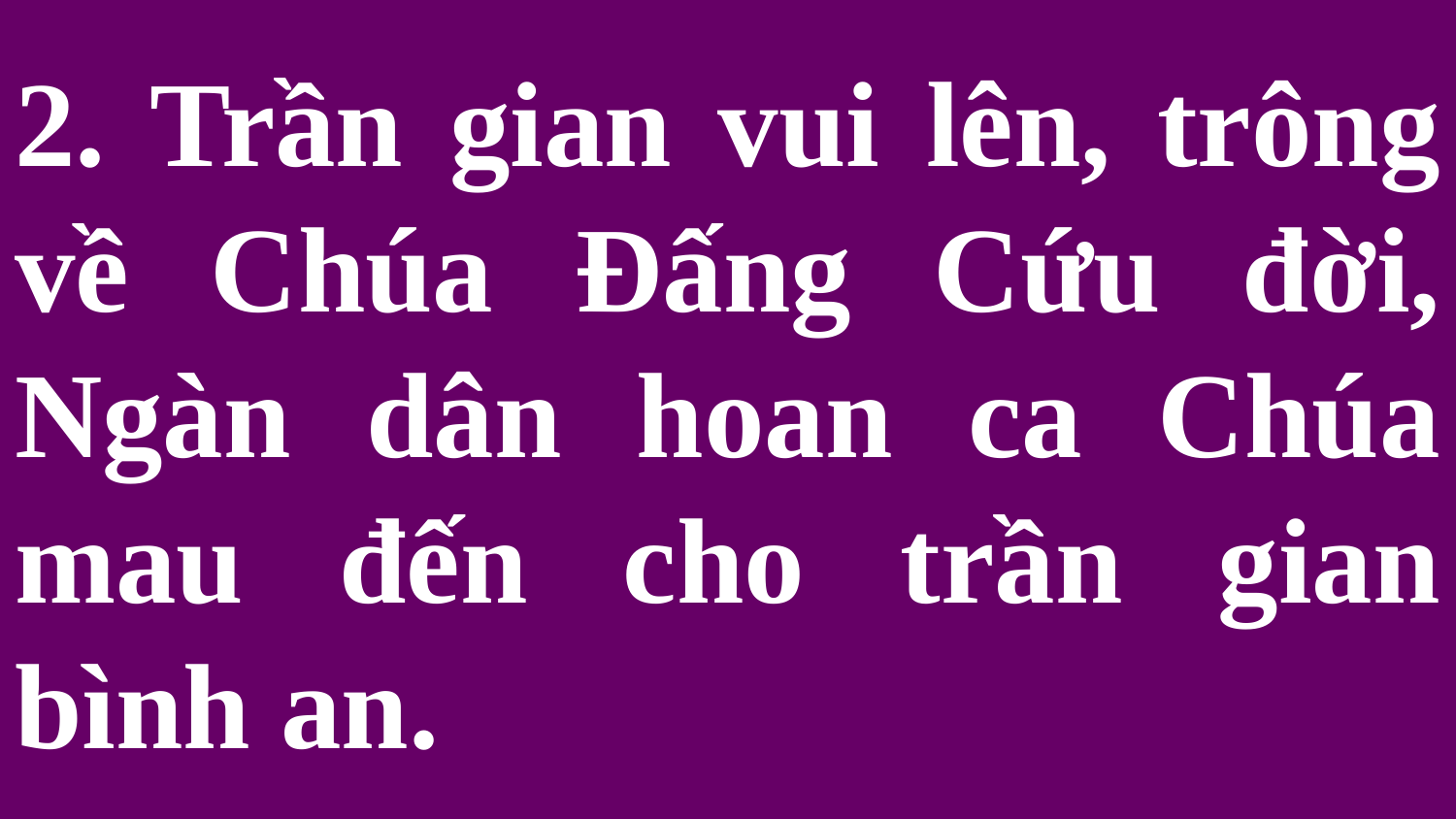

# 2. Trần gian vui lên, trông về Chúa Đấng Cứu đời, Ngàn dân hoan ca Chúa mau đến cho trần gian bình an.